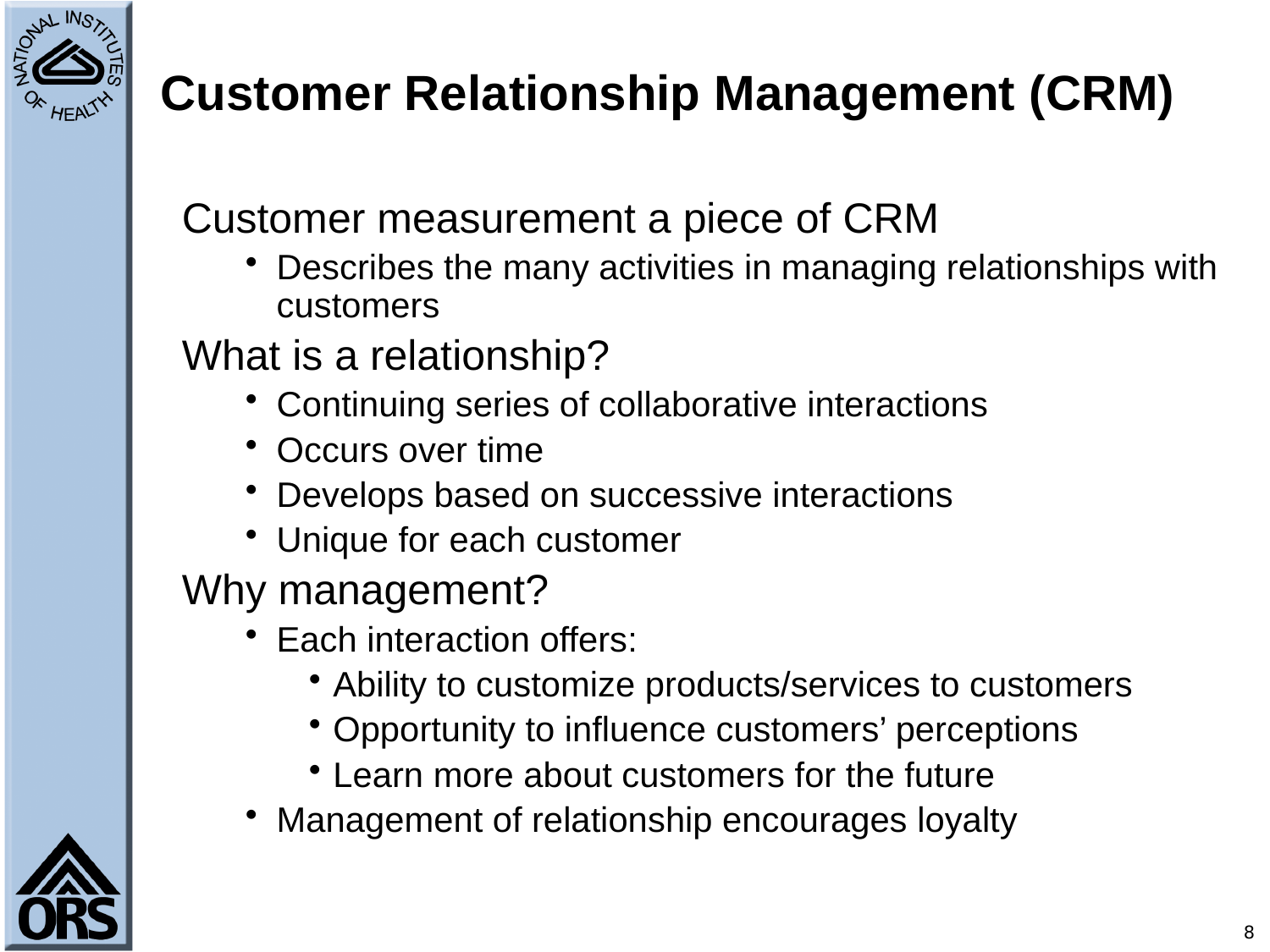

# Customer Relationship Management (CRM)
Customer measurement a piece of CRM
Describes the many activities in managing relationships with customers
What is a relationship?
Continuing series of collaborative interactions
Occurs over time
Develops based on successive interactions
Unique for each customer
Why management?
Each interaction offers:
Ability to customize products/services to customers
Opportunity to influence customers’ perceptions
Learn more about customers for the future
Management of relationship encourages loyalty

8